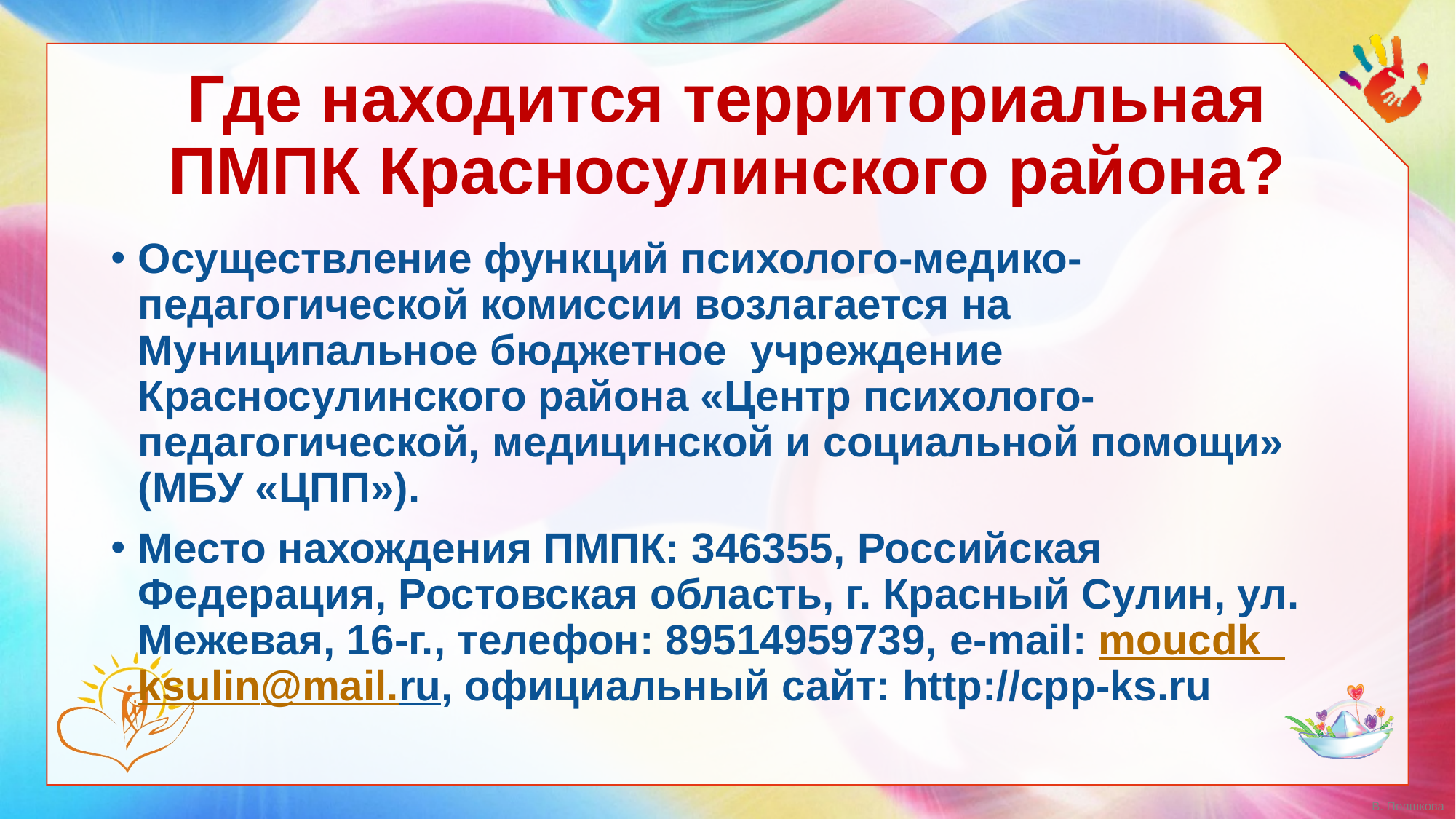

# Где находится территориальная ПМПК Красносулинского района?
Осуществление функций психолого-медико-педагогической комиссии возлагается на Муниципальное бюджетное  учреждение Красносулинского района «Центр психолого-педагогической, медицинской и социальной помощи» (МБУ «ЦПП»).
Место нахождения ПМПК: 346355, Российская Федерация, Ростовская область, г. Красный Сулин, ул. Межевая, 16-г., телефон: 89514959739, e-mail: moucdk_ksulin@mail.ru, официальный сайт: http://cpp-ks.ru